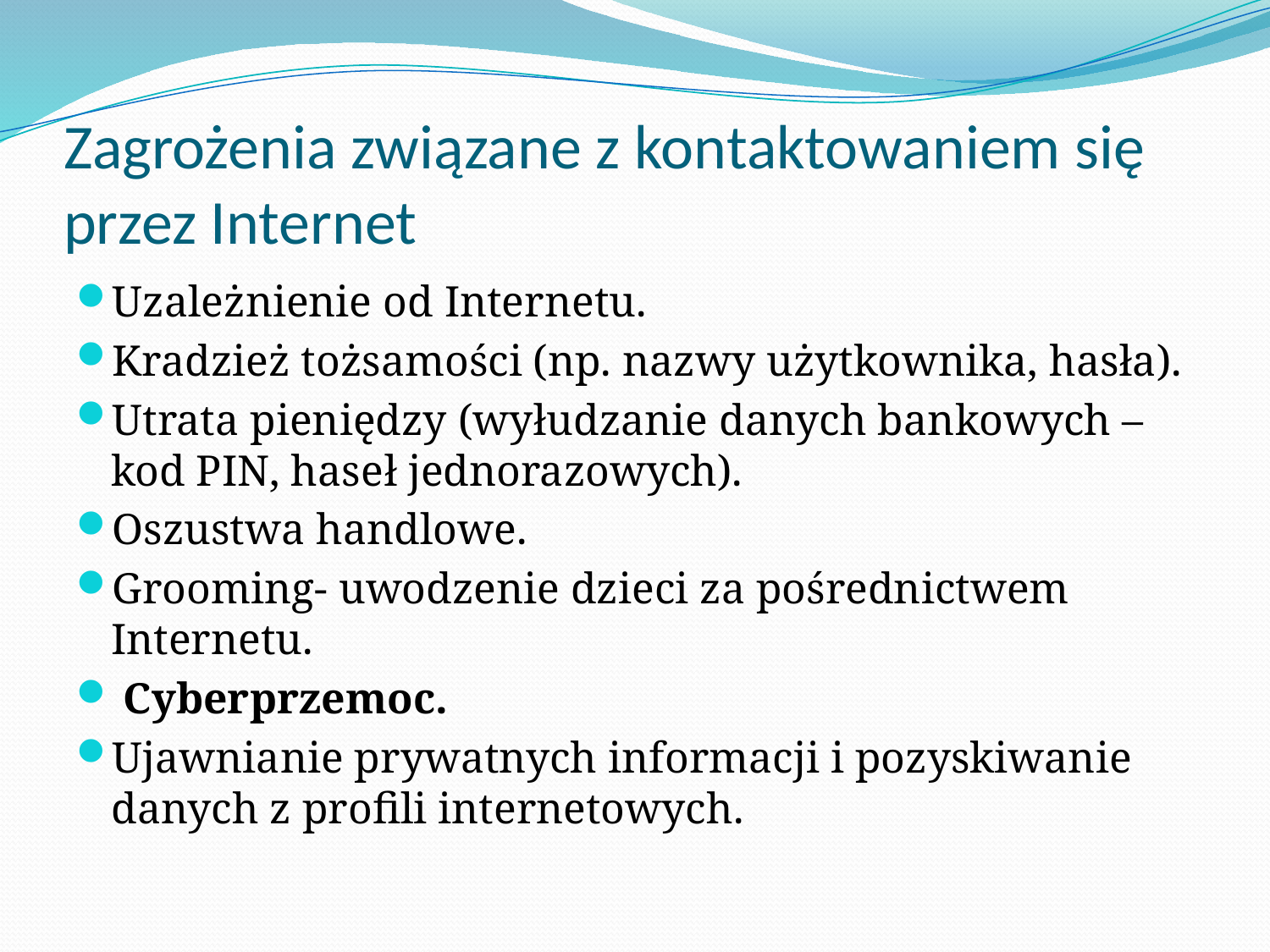

# Zagrożenia związane z kontaktowaniem się przez Internet
Uzależnienie od Internetu.
Kradzież tożsamości (np. nazwy użytkownika, hasła).
Utrata pieniędzy (wyłudzanie danych bankowych – kod PIN, haseł jednorazowych).
Oszustwa handlowe.
Grooming- uwodzenie dzieci za pośrednictwem Internetu.
 Cyberprzemoc.
Ujawnianie prywatnych informacji i pozyskiwanie danych z profili internetowych.